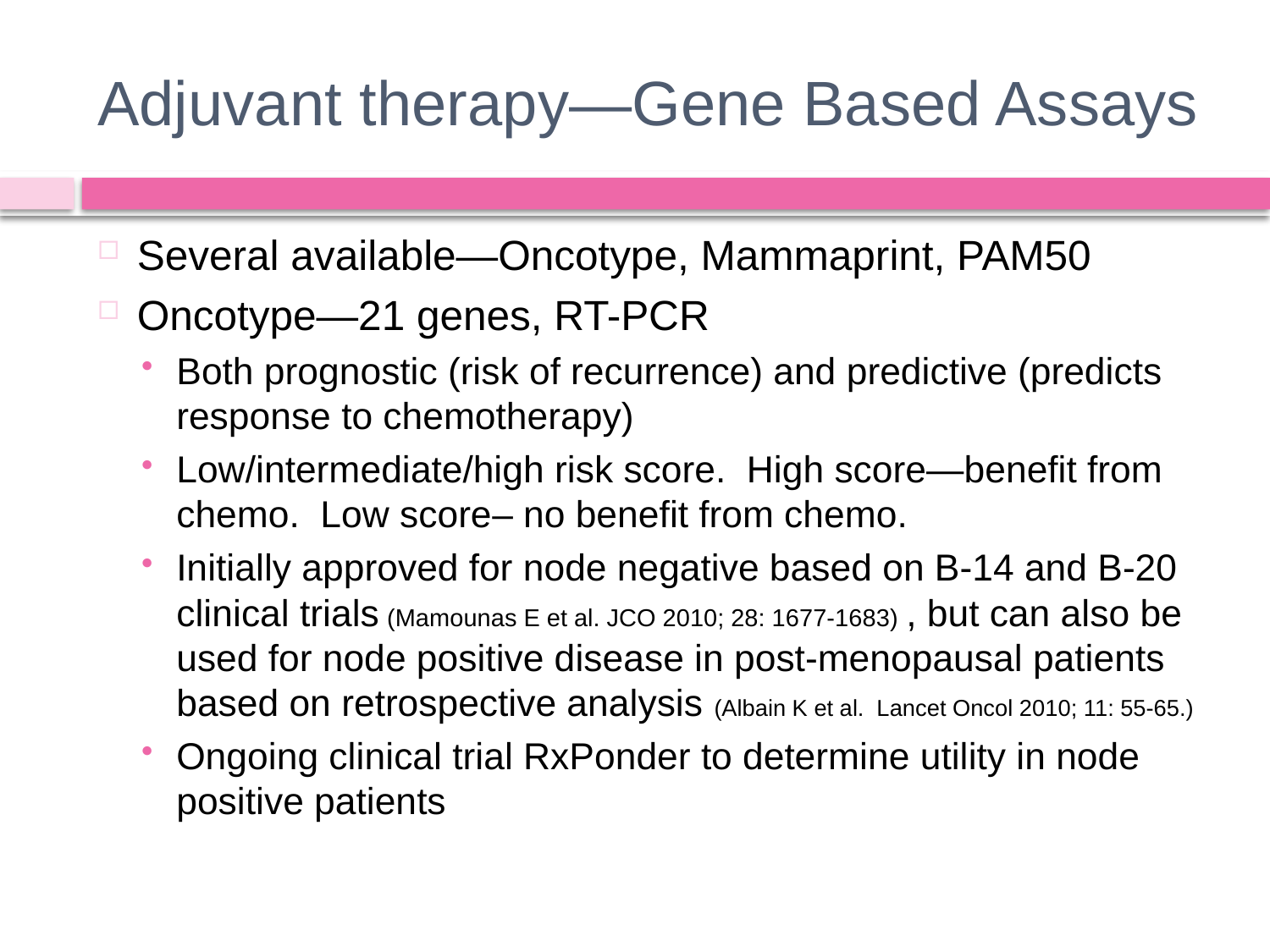

# Adjuvant therapy—Gene Based Assays
Several available—Oncotype, Mammaprint, PAM50
Oncotype—21 genes, RT-PCR
Both prognostic (risk of recurrence) and predictive (predicts response to chemotherapy)
Low/intermediate/high risk score.  High score—benefit from chemo.  Low score– no benefit from chemo.
Initially approved for node negative based on B-14 and B-20 clinical trials (Mamounas E et al. JCO 2010; 28: 1677-1683) , but can also be used for node positive disease in post-menopausal patients based on retrospective analysis (Albain K et al.  Lancet Oncol 2010; 11: 55-65.)
Ongoing clinical trial RxPonder to determine utility in node positive patients